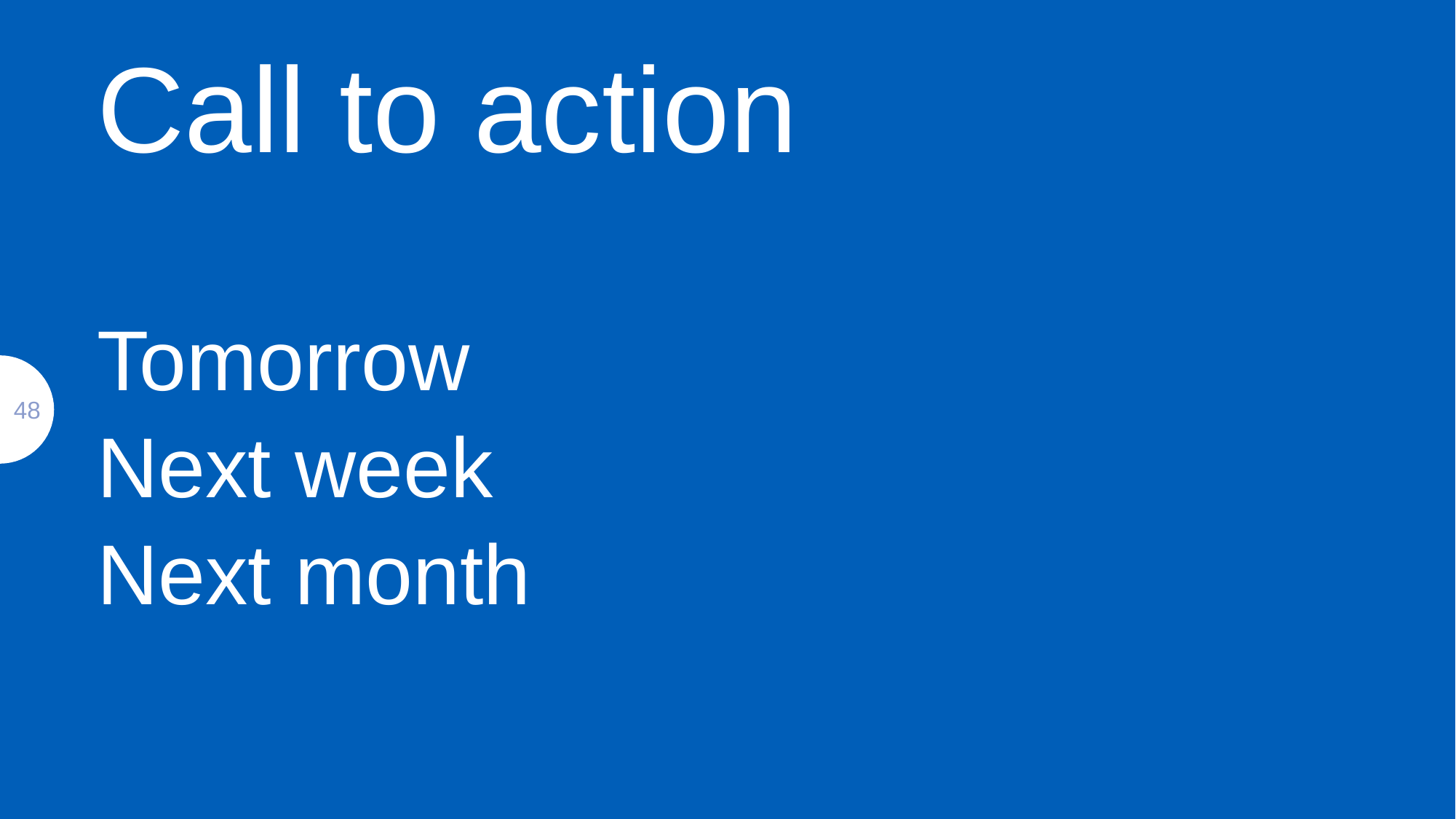

# Call to action

Tomorrow
Next week
Next month

48